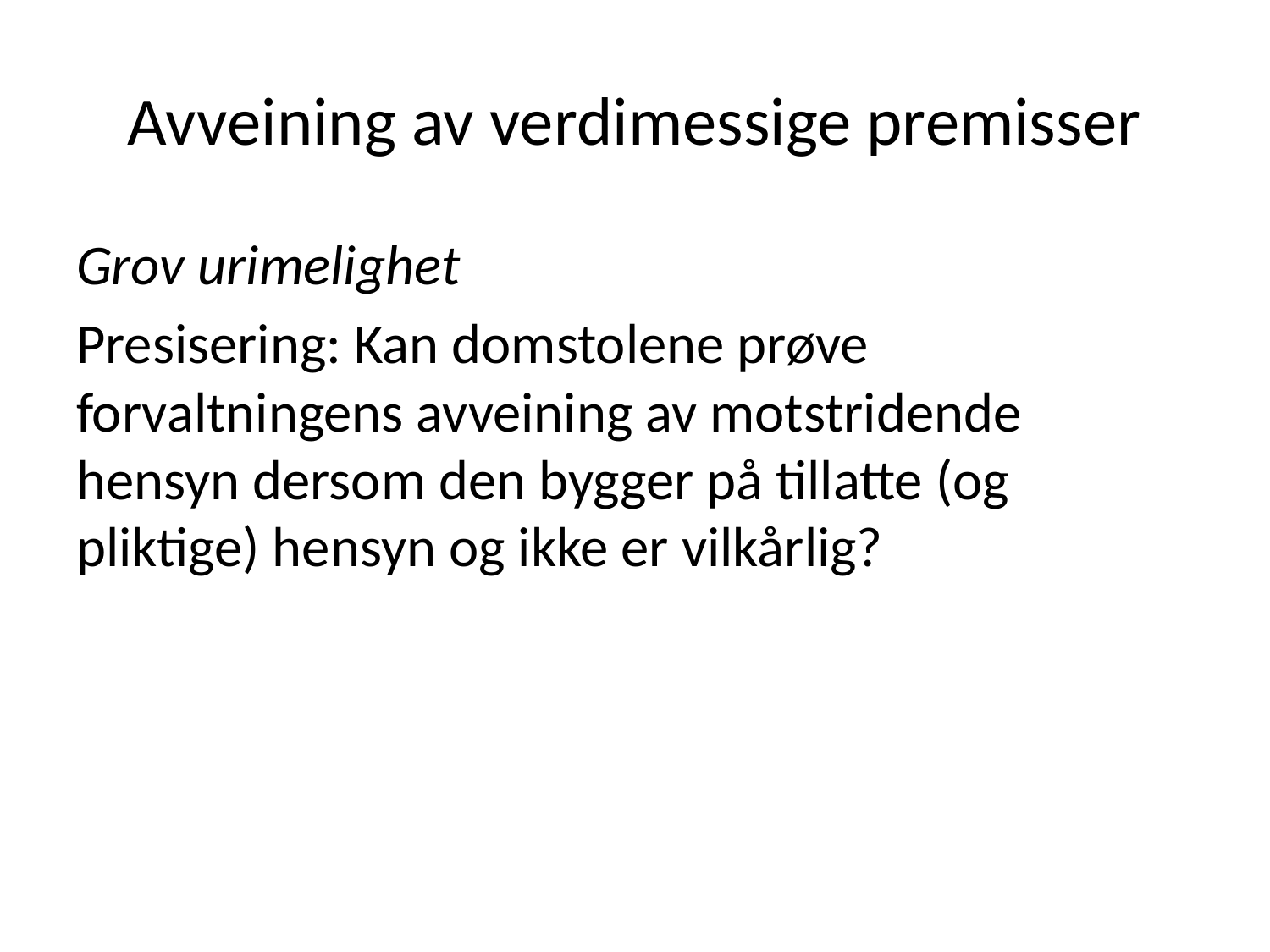

# Avveining av verdimessige premisser
Grov urimelighet
Presisering: Kan domstolene prøve forvaltningens avveining av motstridende hensyn dersom den bygger på tillatte (og pliktige) hensyn og ikke er vilkårlig?